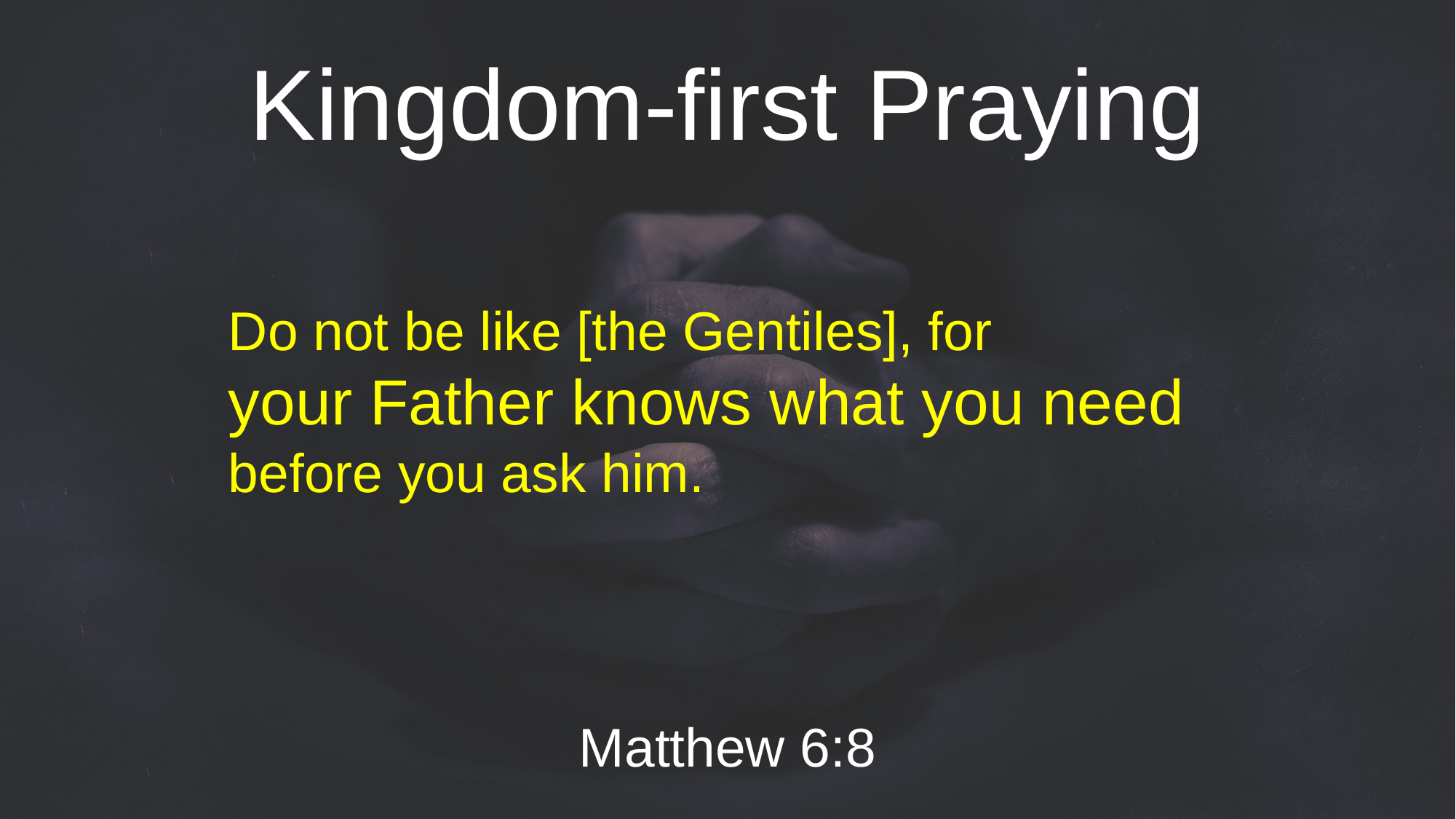

Kingdom-first Praying
Do not be like [the Gentiles], for
your Father knows what you need
before you ask him.
Matthew 6:8